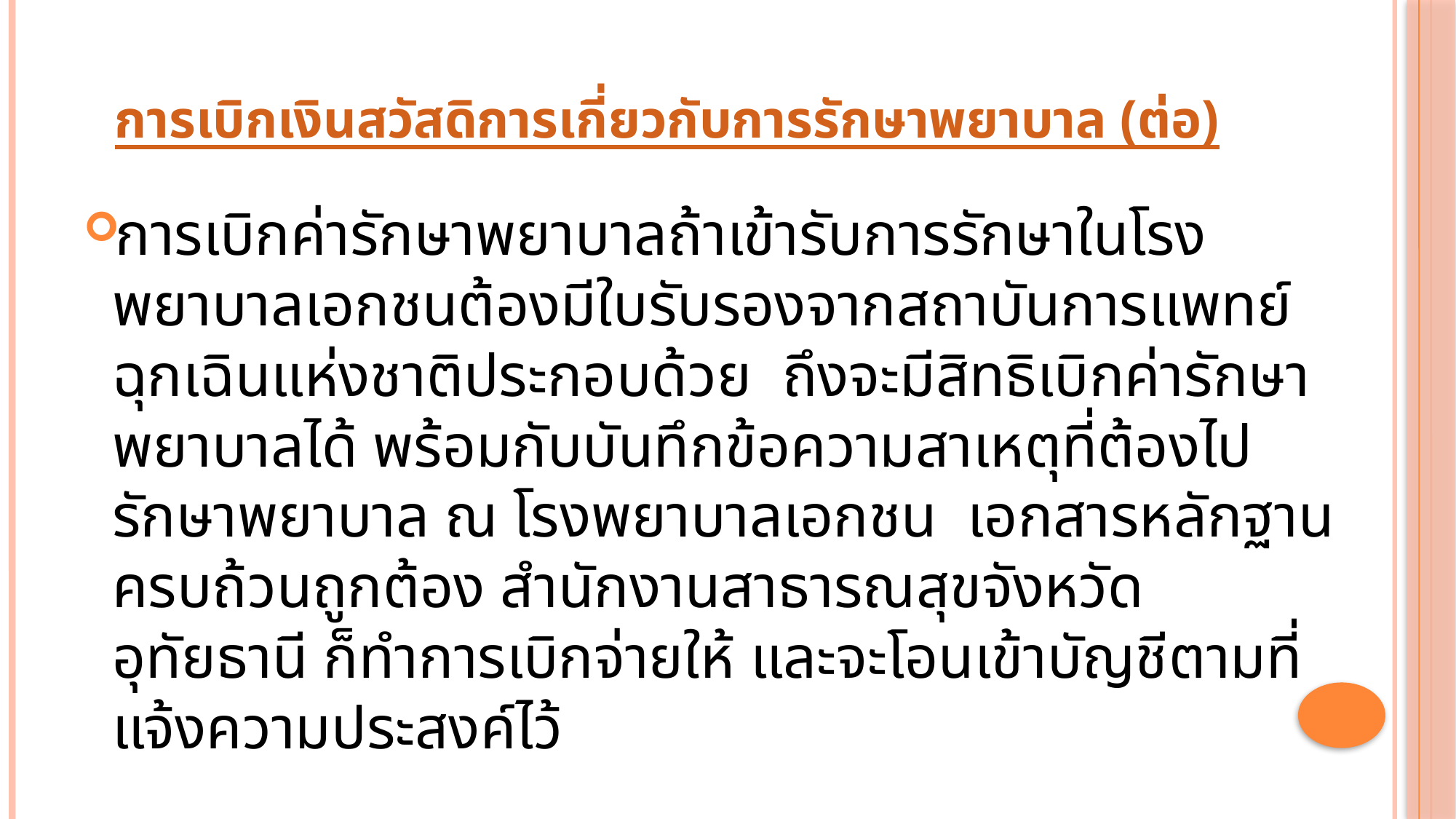

# การเบิกเงินสวัสดิการเกี่ยวกับการรักษาพยาบาล (ต่อ)
การเบิกค่ารักษาพยาบาลถ้าเข้ารับการรักษาในโรงพยาบาลเอกชนต้องมีใบรับรองจากสถาบันการแพทย์ฉุกเฉินแห่งชาติประกอบด้วย  ถึงจะมีสิทธิเบิกค่ารักษาพยาบาลได้ พร้อมกับบันทึกข้อความสาเหตุที่ต้องไปรักษาพยาบาล ณ โรงพยาบาลเอกชน  เอกสารหลักฐานครบถ้วนถูกต้อง สำนักงานสาธารณสุขจังหวัดอุทัยธานี ก็ทำการเบิกจ่ายให้ และจะโอนเข้าบัญชีตามที่แจ้งความประสงค์ไว้